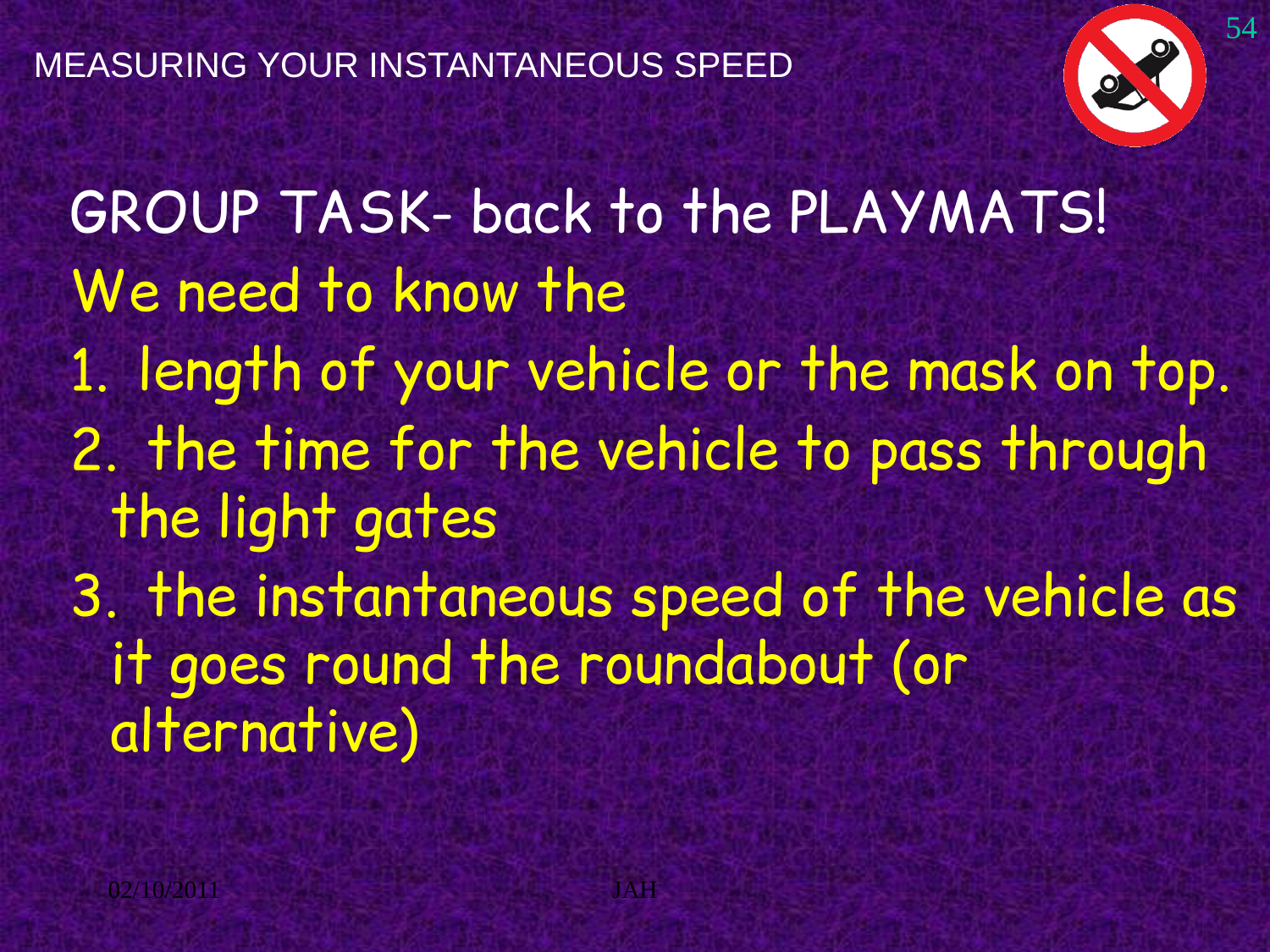

54
# MEASURING YOUR INSTANTANEOUS SPEED
GROUP TASK- back to the PLAYMATS!
We need to know the
1.  length of your vehicle or the mask on top.
2.  the time for the vehicle to pass through the light gates
3.  the instantaneous speed of the vehicle as it goes round the roundabout (or alternative)
02/10/2011
JAH